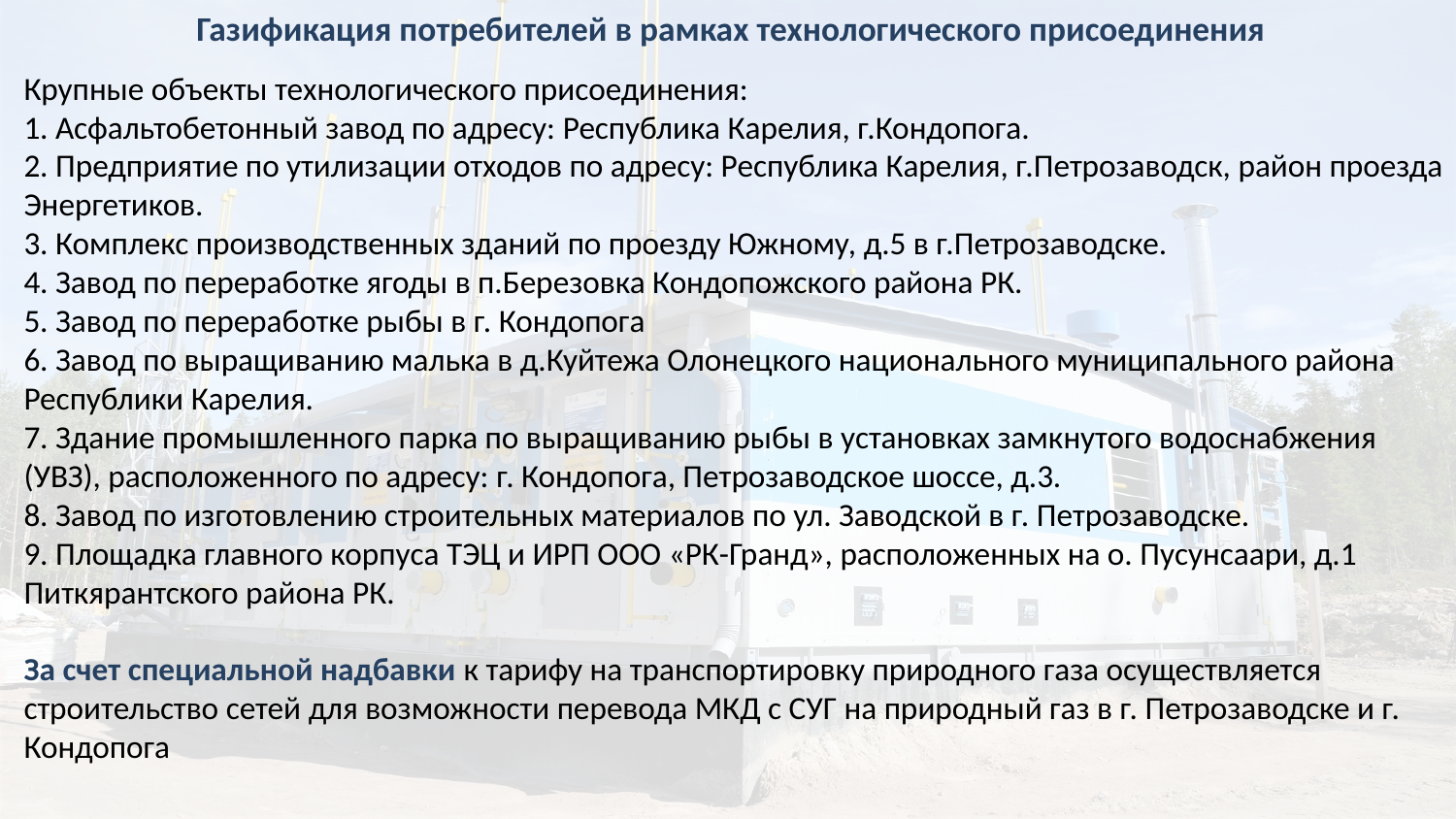

Газификация потребителей в рамках технологического присоединения

Крупные объекты технологического присоединения:
1. Асфальтобетонный завод по адресу: Республика Карелия, г.Кондопога.
2. Предприятие по утилизации отходов по адресу: Республика Карелия, г.Петрозаводск, район проезда Энергетиков.
3. Комплекс производственных зданий по проезду Южному, д.5 в г.Петрозаводске.
4. Завод по переработке ягоды в п.Березовка Кондопожского района РК.
5. Завод по переработке рыбы в г. Кондопога
6. Завод по выращиванию малька в д.Куйтежа Олонецкого национального муниципального района Республики Карелия.
7. Здание промышленного парка по выращиванию рыбы в установках замкнутого водоснабжения (УВЗ), расположенного по адресу: г. Кондопога, Петрозаводское шоссе, д.3.
8. Завод по изготовлению строительных материалов по ул. Заводской в г. Петрозаводске.
9. Площадка главного корпуса ТЭЦ и ИРП ООО «РК-Гранд», расположенных на о. Пусунсаари, д.1 Питкярантского района РК.

За счет специальной надбавки к тарифу на транспортировку природного газа осуществляется строительство сетей для возможности перевода МКД с СУГ на природный газ в г. Петрозаводске и г. Кондопога